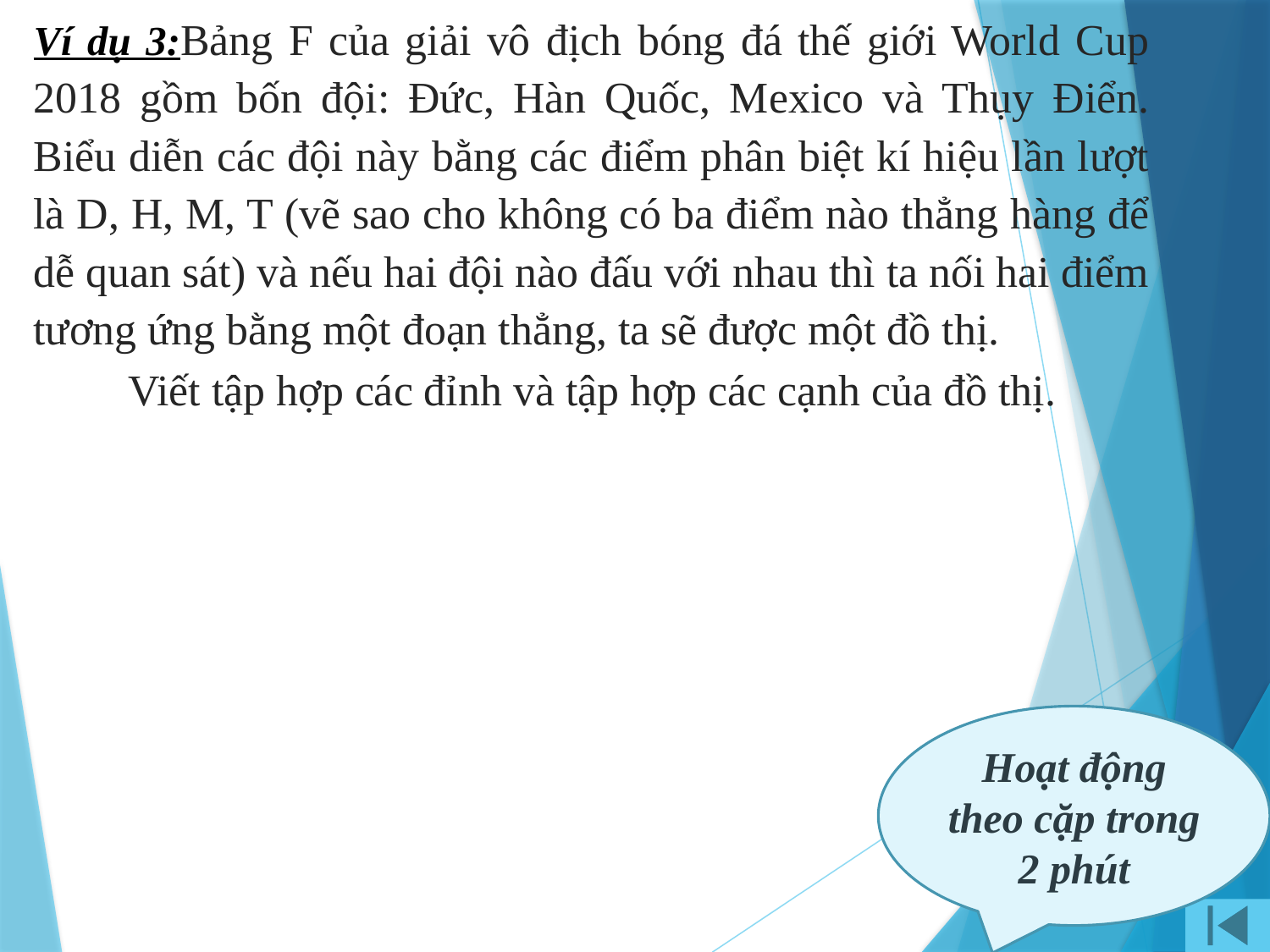

Ví dụ 3:Bảng F của giải vô địch bóng đá thế giới World Cup 2018 gồm bốn đội: Đức, Hàn Quốc, Mexico và Thụy Điển. Biểu diễn các đội này bằng các điểm phân biệt kí hiệu lần lượt là D, H, M, T (vẽ sao cho không có ba điểm nào thẳng hàng để dễ quan sát) và nếu hai đội nào đấu với nhau thì ta nối hai điểm tương ứng bằng một đoạn thẳng, ta sẽ được một đồ thị.
Viết tập hợp các đỉnh và tập hợp các cạnh của đồ thị.

Hoạt động theo cặp trong 2 phút